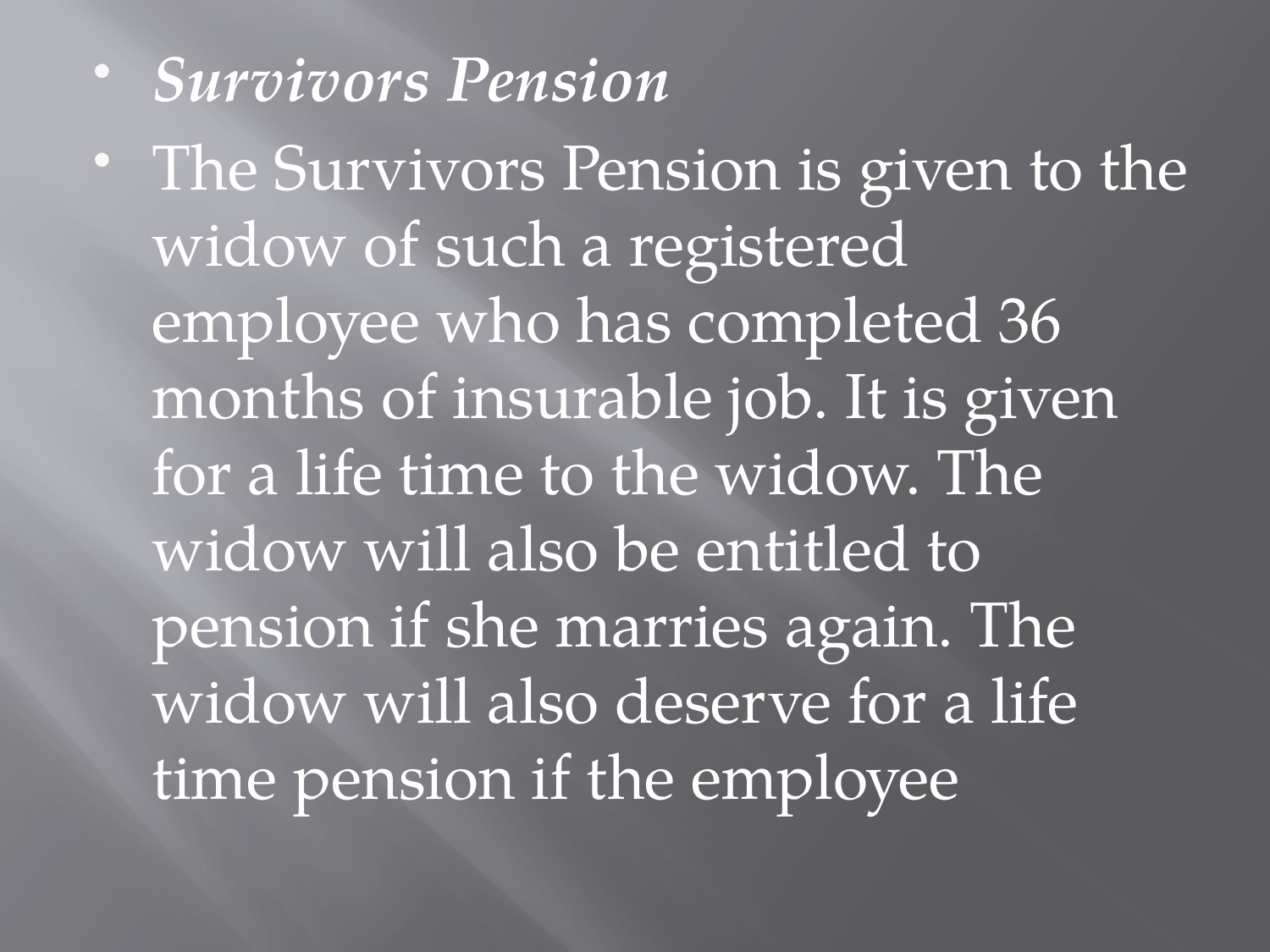

Survivors Pension
The Survivors Pension is given to the widow of such a registered employee who has completed 36 months of insurable job. It is given for a life time to the widow. The widow will also be entitled to pension if she marries again. The widow will also deserve for a life time pension if the employee